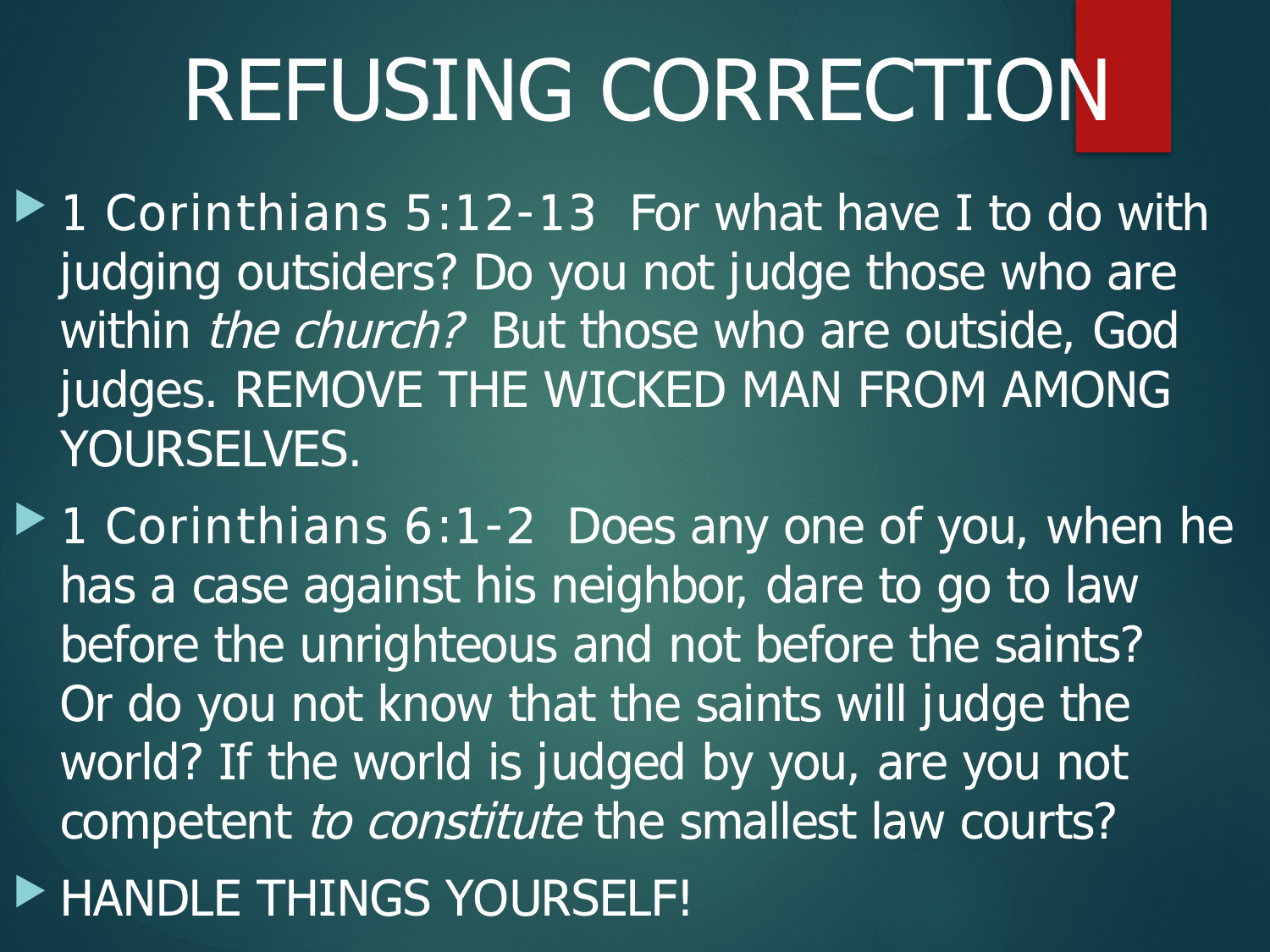

#
 REFUSING CORRECTION
1 Corinthians 5:12-13  For what have I to do with judging outsiders? Do you not judge those who are within the church?  But those who are outside, God judges. REMOVE THE WICKED MAN FROM AMONG YOURSELVES.
1 Corinthians 6:1-2  Does any one of you, when he has a case against his neighbor, dare to go to law before the unrighteous and not before the saints?
Or do you not know that the saints will judge the world? If the world is judged by you, are you not competent to constitute the smallest law courts?
HANDLE THINGS YOURSELF!